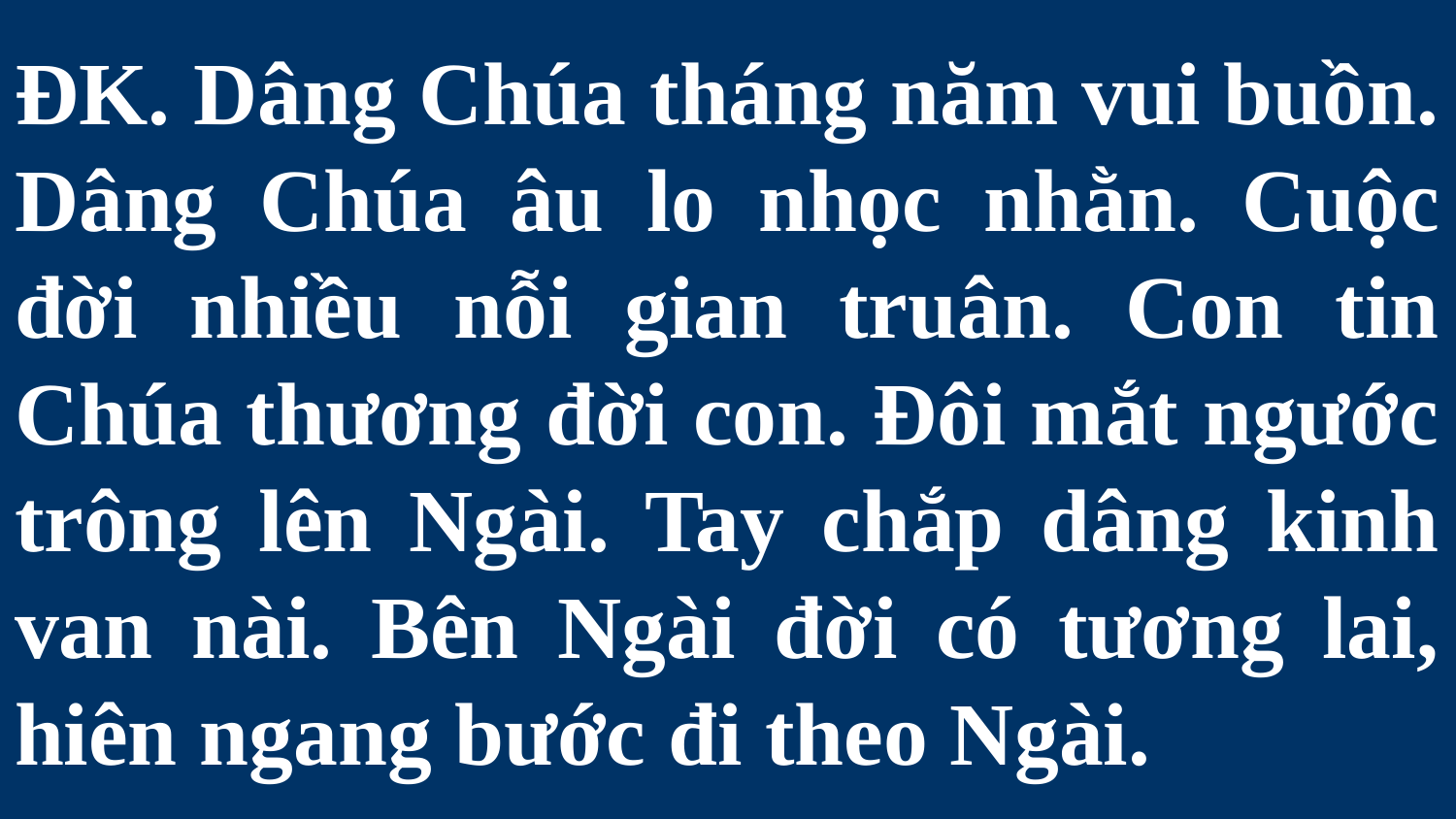

# ĐK. Dâng Chúa tháng năm vui buồn. Dâng Chúa âu lo nhọc nhằn. Cuộc đời nhiều nỗi gian truân. Con tin Chúa thương đời con. Đôi mắt ngước trông lên Ngài. Tay chắp dâng kinh van nài. Bên Ngài đời có tương lai, hiên ngang bước đi theo Ngài.